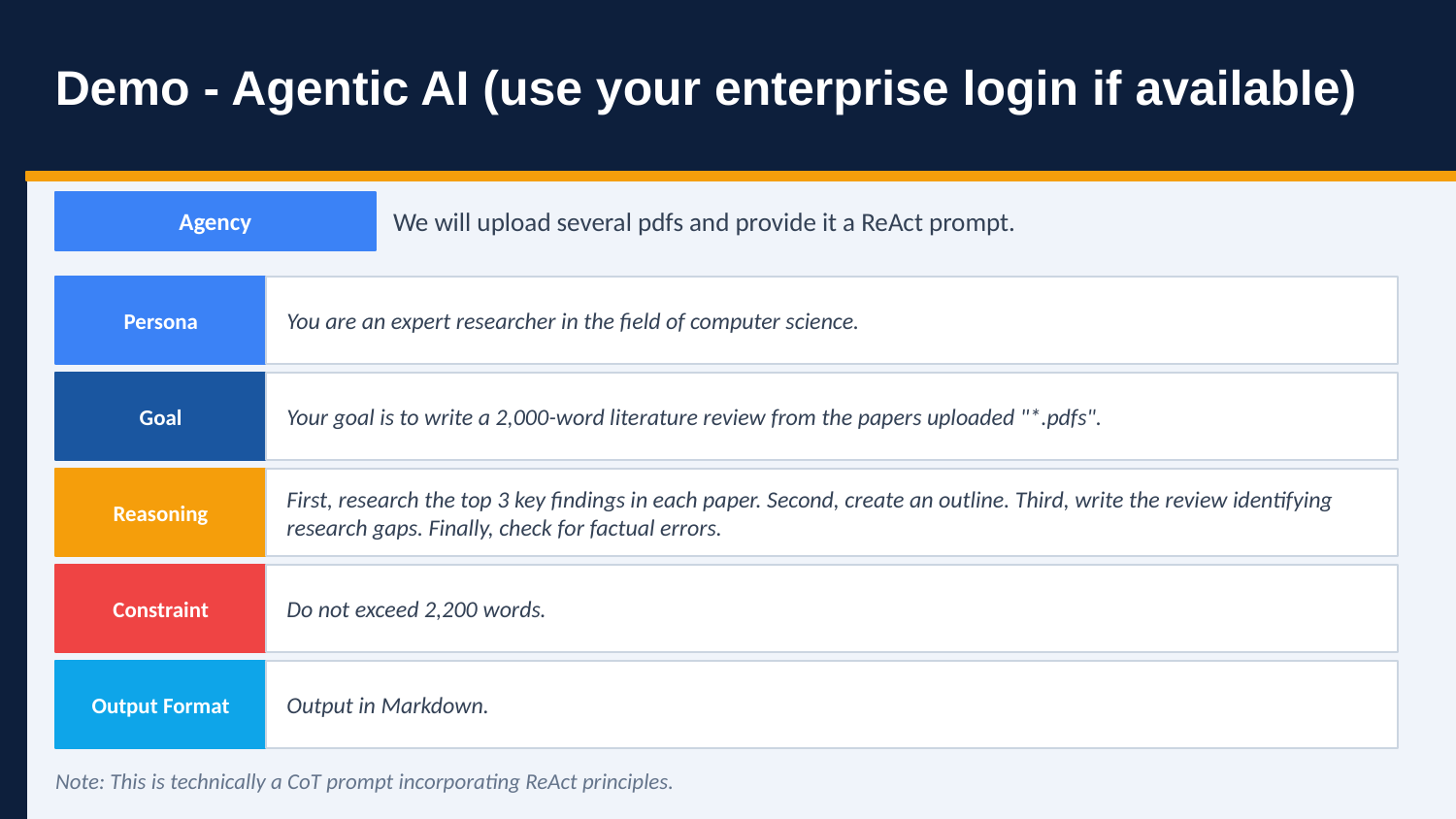

Demo - Agentic AI (use your enterprise login if available)

Agency
We will upload several pdfs and provide it a ReAct prompt.

Persona

You are an expert researcher in the field of computer science.

Goal

Your goal is to write a 2,000-word literature review from the papers uploaded "*.pdfs".

Reasoning

First, research the top 3 key findings in each paper. Second, create an outline. Third, write the review identifying research gaps. Finally, check for factual errors.

Constraint

Do not exceed 2,200 words.

Output Format

Output in Markdown.
Note: This is technically a CoT prompt incorporating ReAct principles.